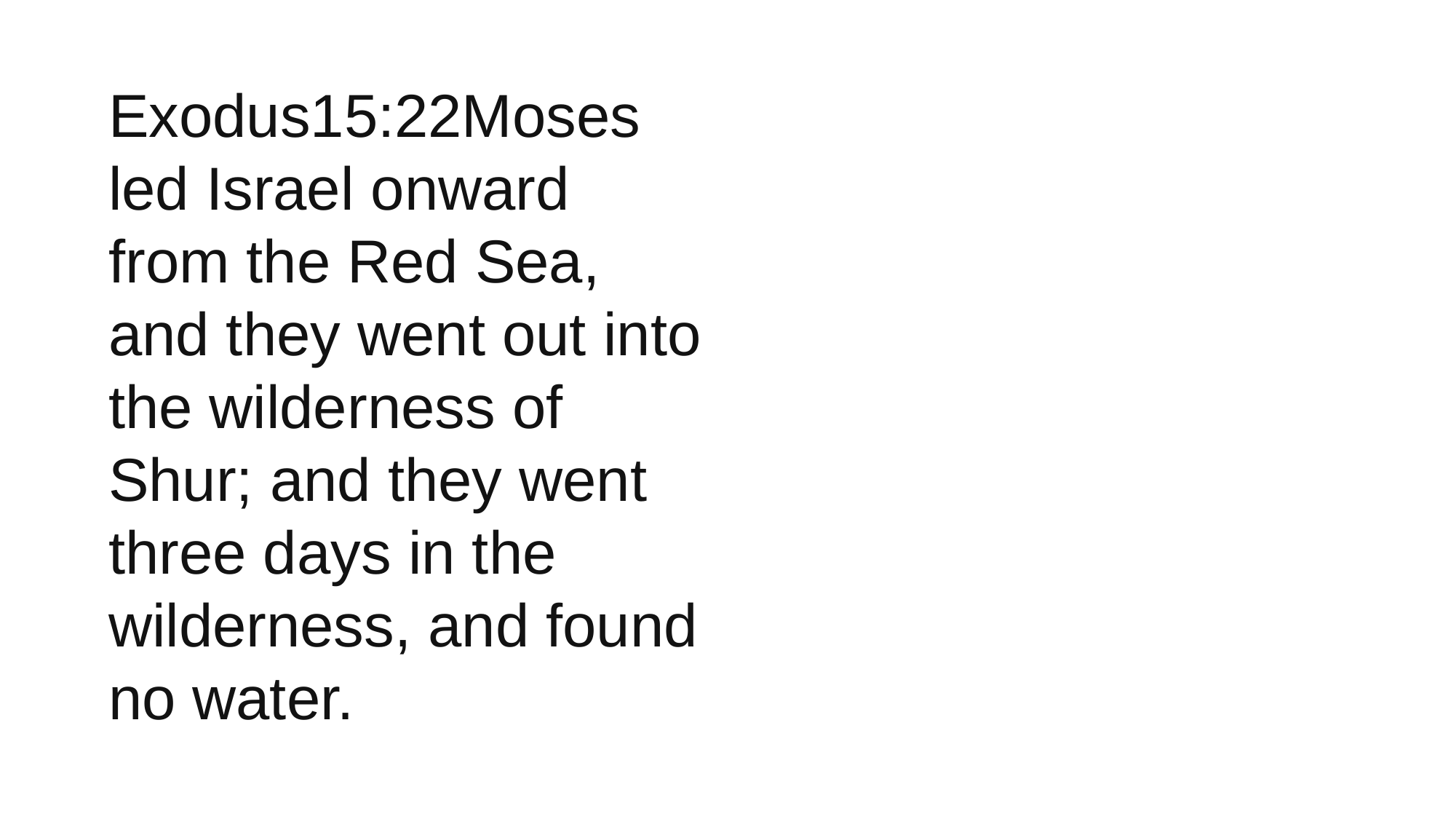

Exodus15:22Moses led Israel onward from the Red Sea, and they went out into the wilderness of Shur; and they went three days in the wilderness, and found no water.